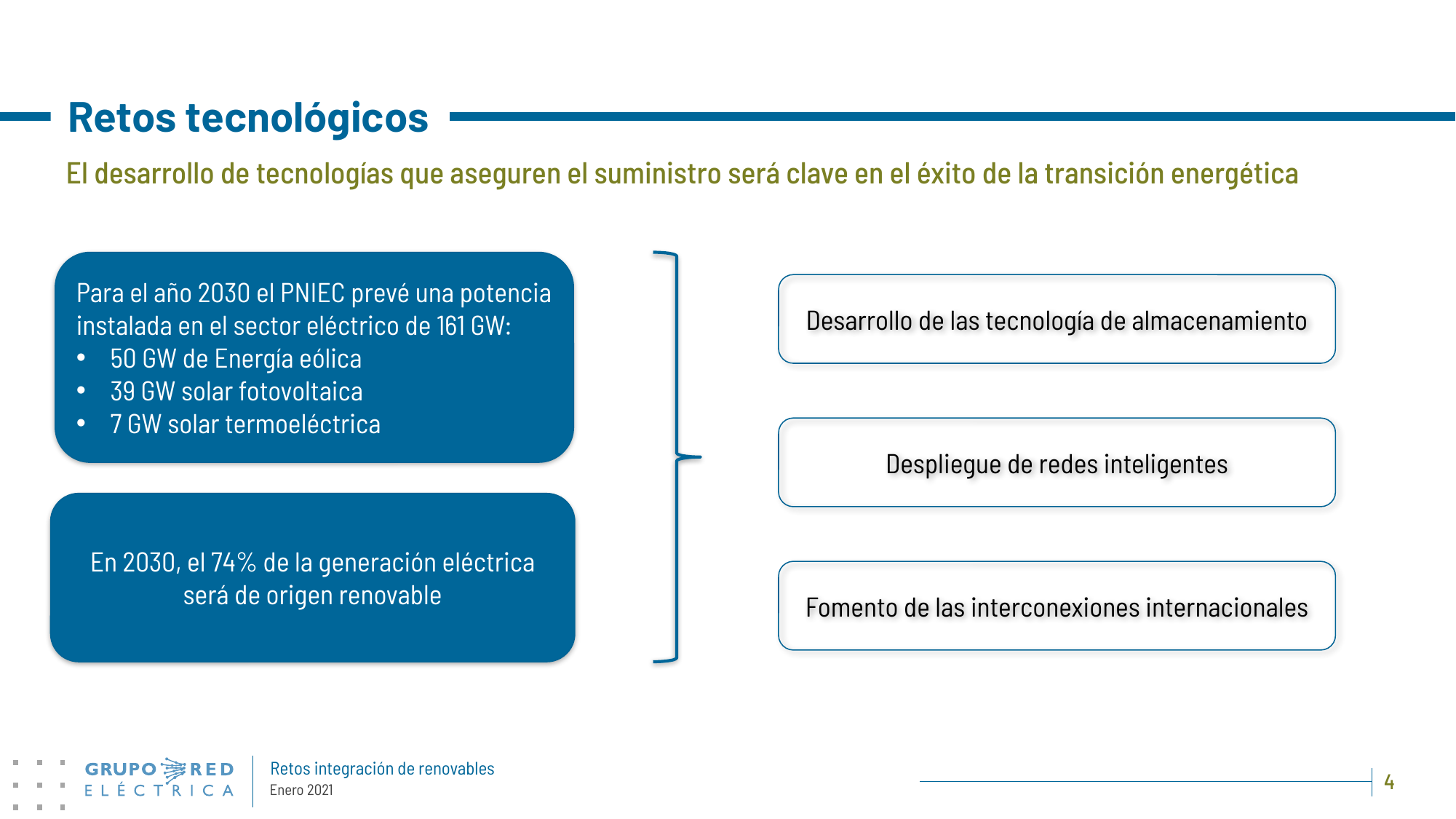

# Retos tecnológicos
El desarrollo de tecnologías que aseguren el suministro será clave en el éxito de la transición energética
Para el año 2030 el PNIEC prevé una potencia instalada en el sector eléctrico de 161 GW:
50 GW de Energía eólica
39 GW solar fotovoltaica
7 GW solar termoeléctrica

Desarrollo de las tecnología de almacenamiento
Despliegue de redes inteligentes
En 2030, el 74% de la generación eléctrica será de origen renovable
Fomento de las interconexiones internacionales